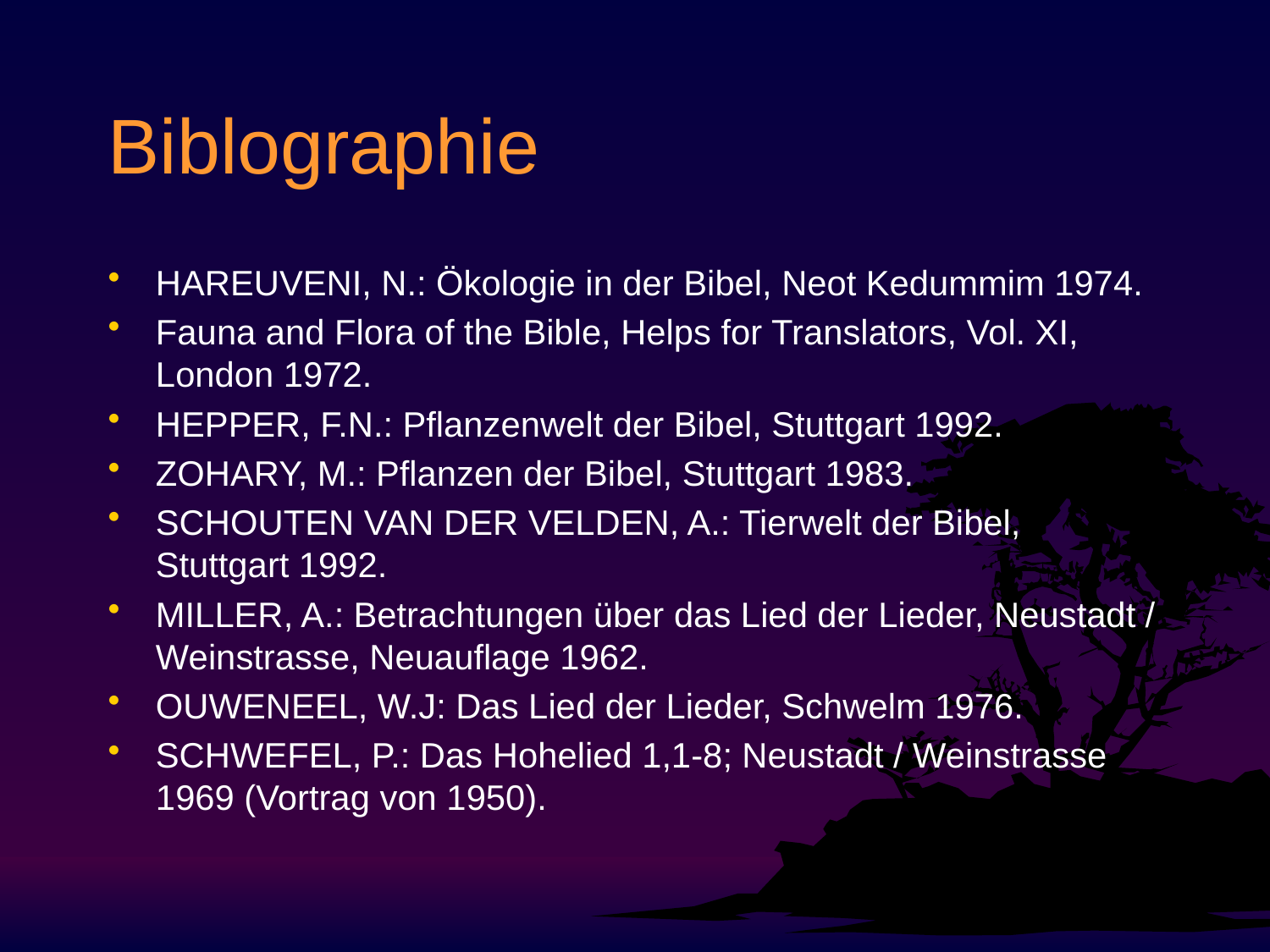

# Biblographie
HAREUVENI, N.: Ökologie in der Bibel, Neot Kedummim 1974.
Fauna and Flora of the Bible, Helps for Translators, Vol. XI, London 1972.
HEPPER, F.N.: Pflanzenwelt der Bibel, Stuttgart 1992.
ZOHARY, M.: Pflanzen der Bibel, Stuttgart 1983.
SCHOUTEN VAN DER VELDEN, A.: Tierwelt der Bibel, Stuttgart 1992.
MILLER, A.: Betrachtungen über das Lied der Lieder, Neustadt / Weinstrasse, Neuauflage 1962.
OUWENEEL, W.J: Das Lied der Lieder, Schwelm 1976.
SCHWEFEL, P.: Das Hohelied 1,1-8; Neustadt / Weinstrasse 1969 (Vortrag von 1950).